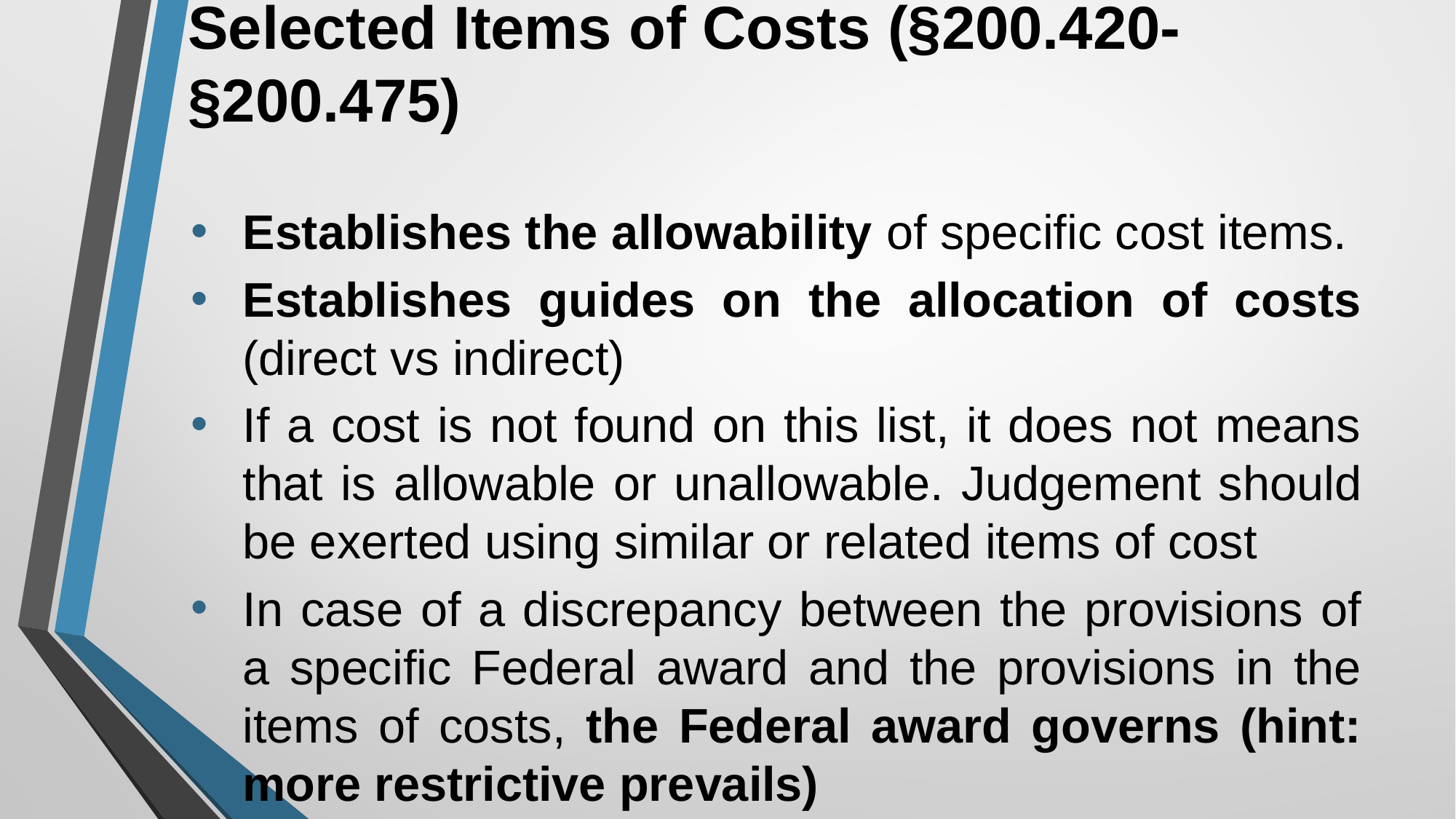

# Selected Items of Costs (§200.420-§200.475)
Establishes the allowability of specific cost items.
Establishes guides on the allocation of costs (direct vs indirect)
If a cost is not found on this list, it does not means that is allowable or unallowable. Judgement should be exerted using similar or related items of cost
In case of a discrepancy between the provisions of a specific Federal award and the provisions in the items of costs, the Federal award governs (hint: more restrictive prevails)